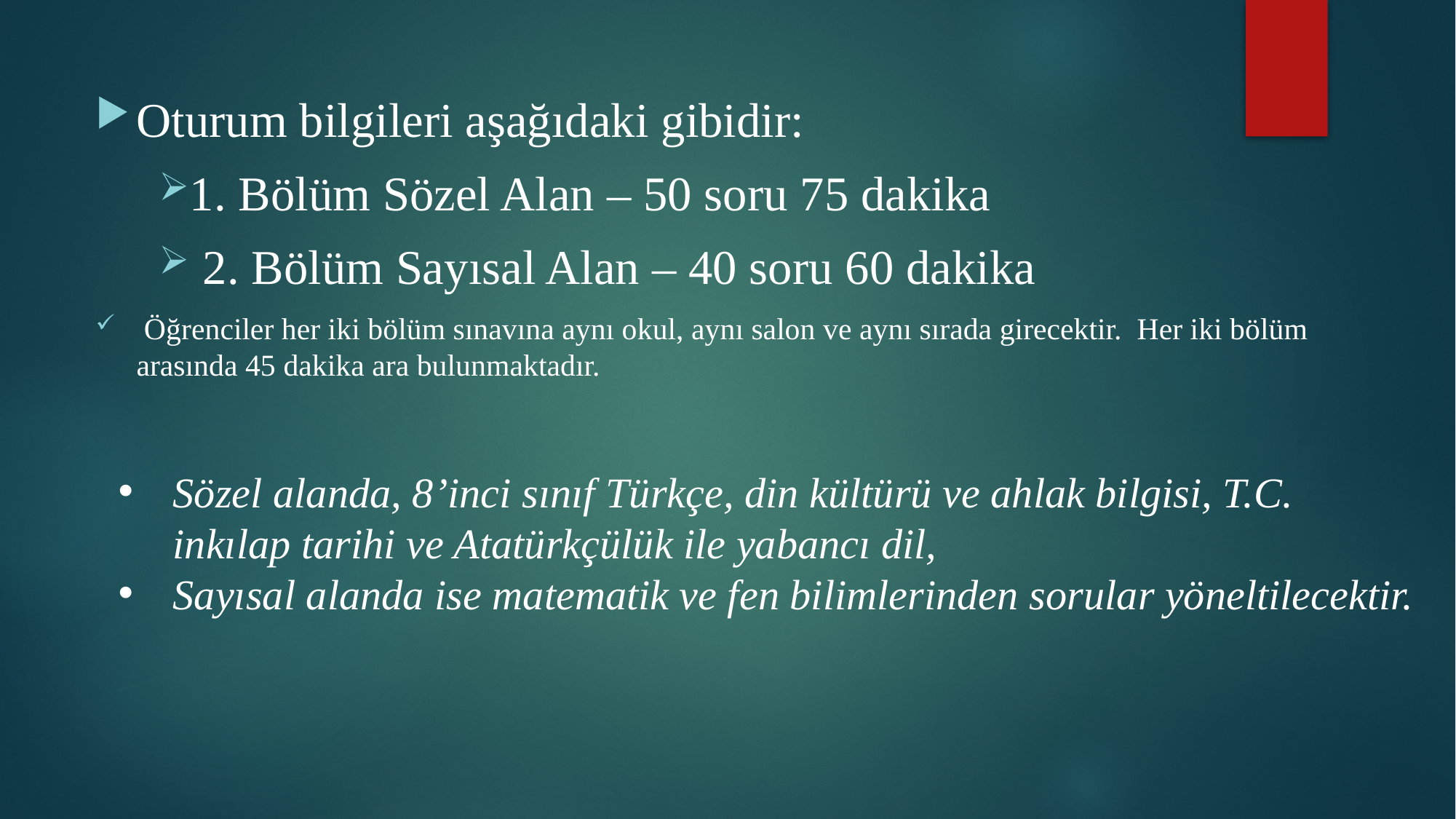

Oturum bilgileri aşağıdaki gibidir:
1. Bölüm Sözel Alan – 50 soru 75 dakika
2. Bölüm Sayısal Alan – 40 soru 60 dakika
 Öğrenciler her iki bölüm sınavına aynı okul, aynı salon ve aynı sırada girecektir.  Her iki bölüm arasında 45 dakika ara bulunmaktadır.
Sözel alanda, 8’inci sınıf Türkçe, din kültürü ve ahlak bilgisi, T.C. inkılap tarihi ve Atatürkçülük ile yabancı dil,
Sayısal alanda ise matematik ve fen bilimlerinden sorular yöneltilecektir.